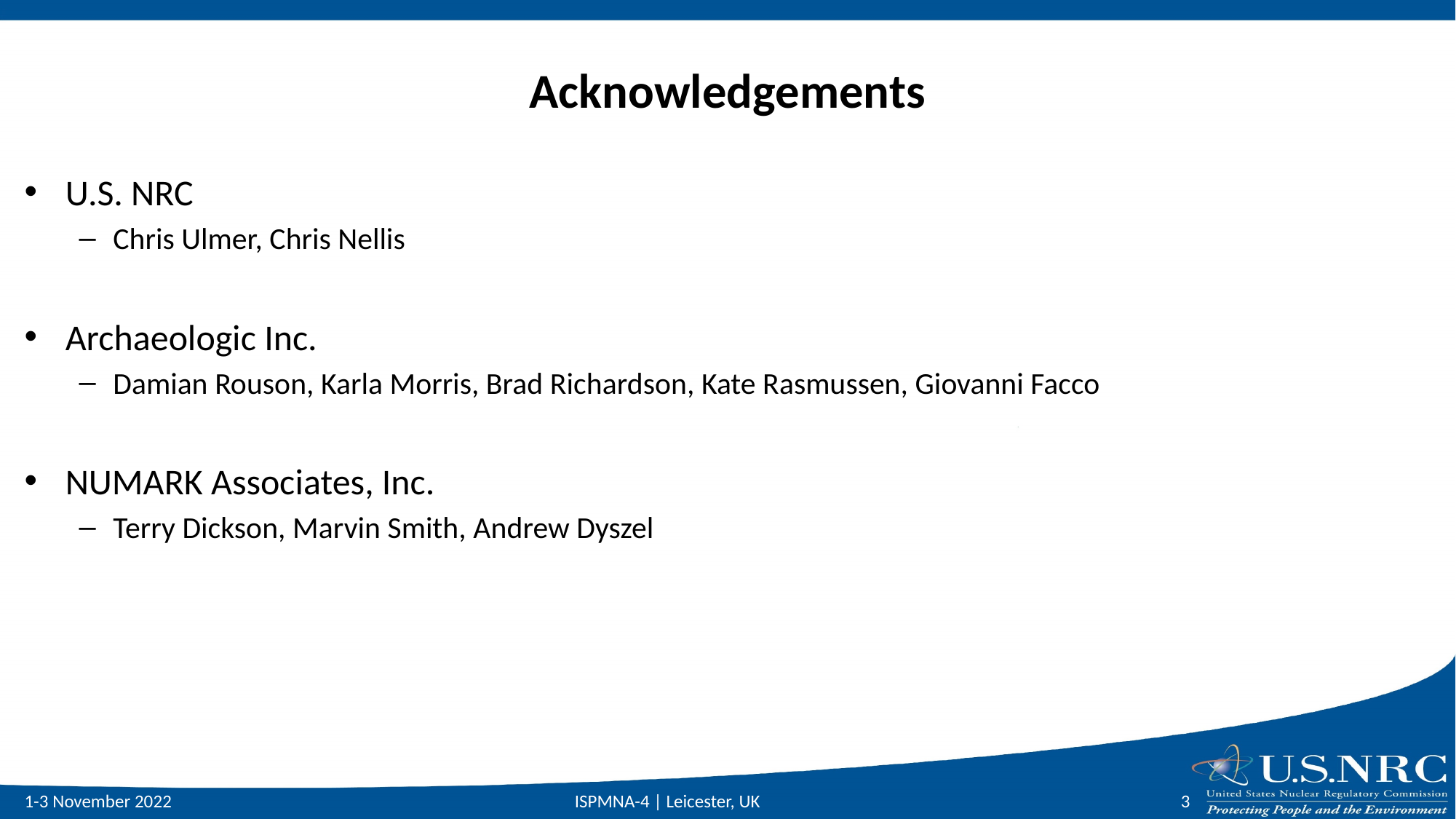

# Acknowledgements
U.S. NRC
Chris Ulmer, Chris Nellis

Archaeologic Inc.
Damian Rouson, Karla Morris, Brad Richardson, Kate Rasmussen, Giovanni Facco

NUMARK Associates, Inc.
Terry Dickson, Marvin Smith, Andrew Dyszel
1-3 November 2022
ISPMNA-4 | Leicester, UK
3